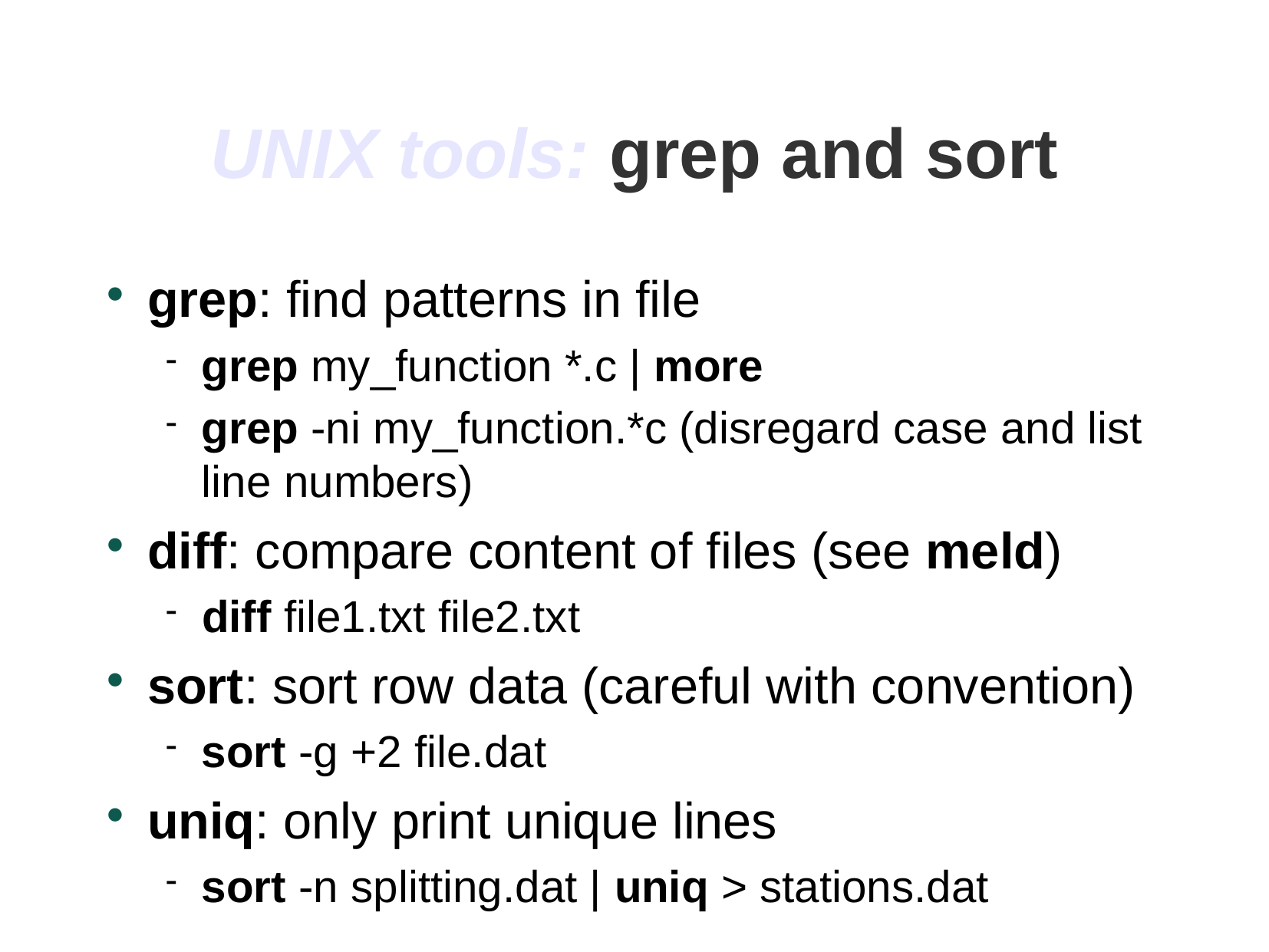

UNIX tools: grep and sort
grep: find patterns in file
grep my_function *.c | more
grep -ni my_function.*c (disregard case and list line numbers)
diff: compare content of files (see meld)
diff file1.txt file2.txt
sort: sort row data (careful with convention)
sort -g +2 file.dat
uniq: only print unique lines
sort -n splitting.dat | uniq > stations.dat